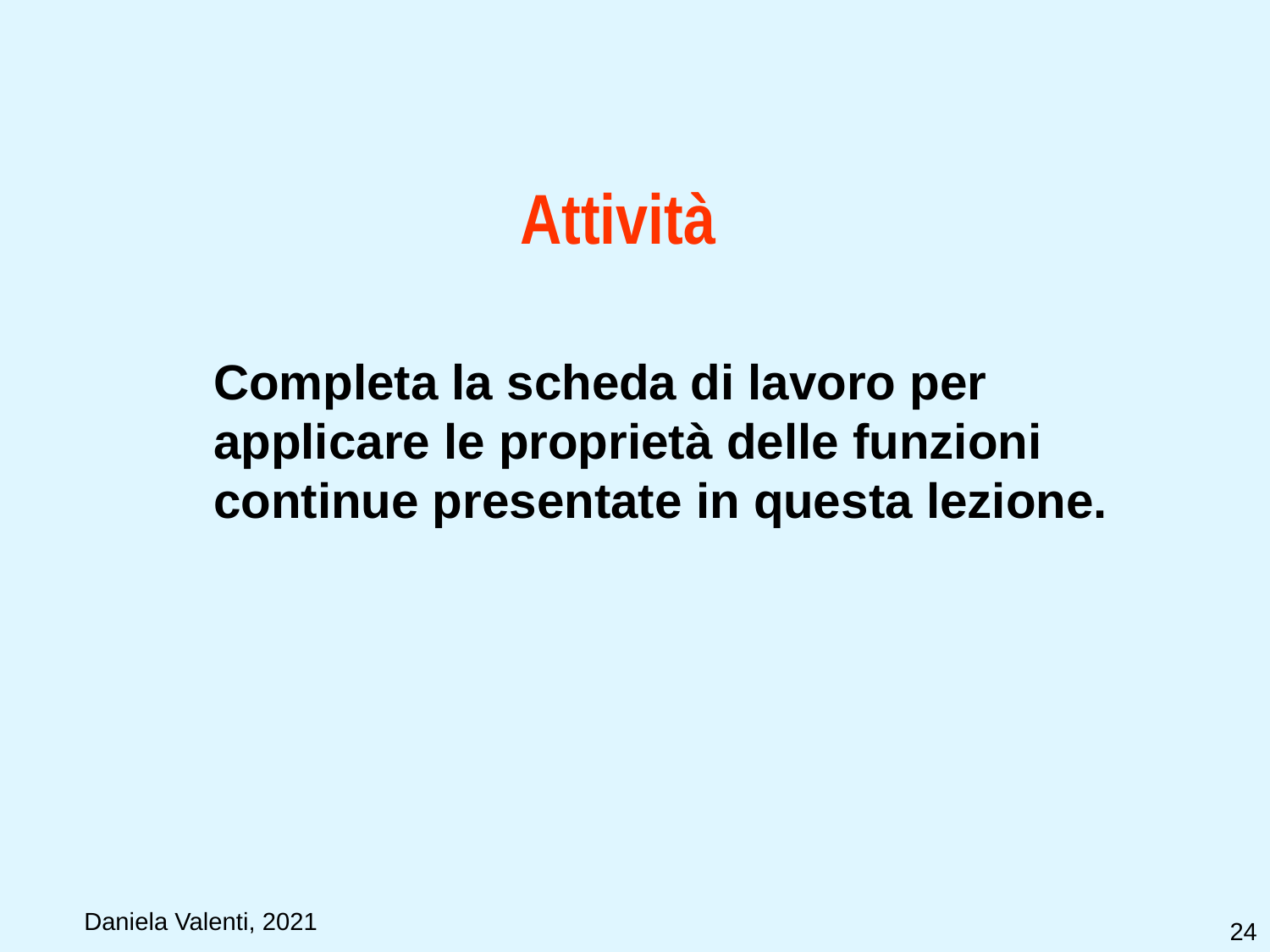

Attività
Completa la scheda di lavoro per applicare le proprietà delle funzioni continue presentate in questa lezione.

Daniela Valenti, 2021
24